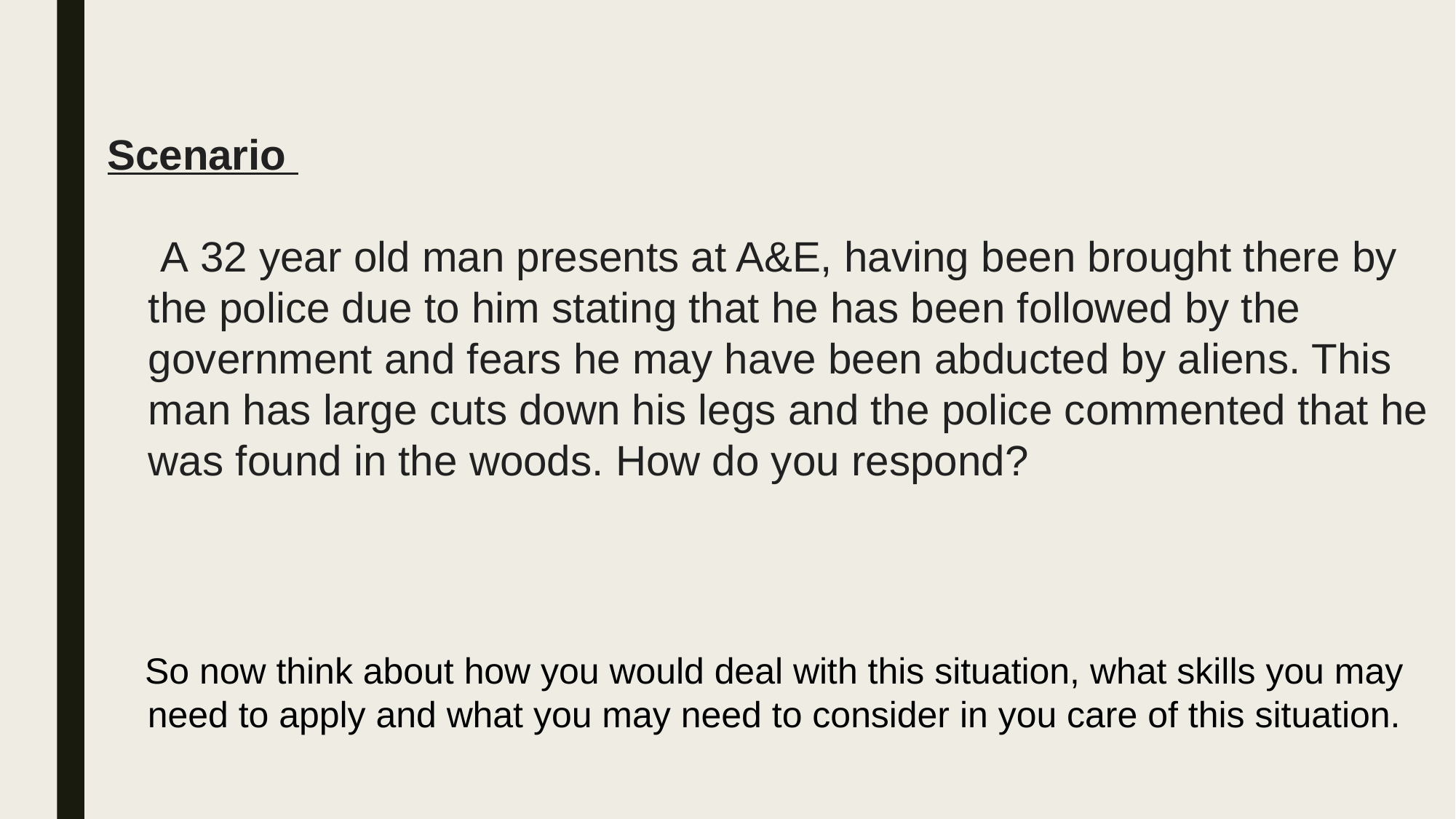

# Scenario  A 32 year old man presents at A&E, having been brought there by the police due to him stating that he has been followed by the government and fears he may have been abducted by aliens. This man has large cuts down his legs and the police commented that he was found in the woods. How do you respond?
So now think about how you would deal with this situation, what skills you may need to apply and what you may need to consider in you care of this situation.